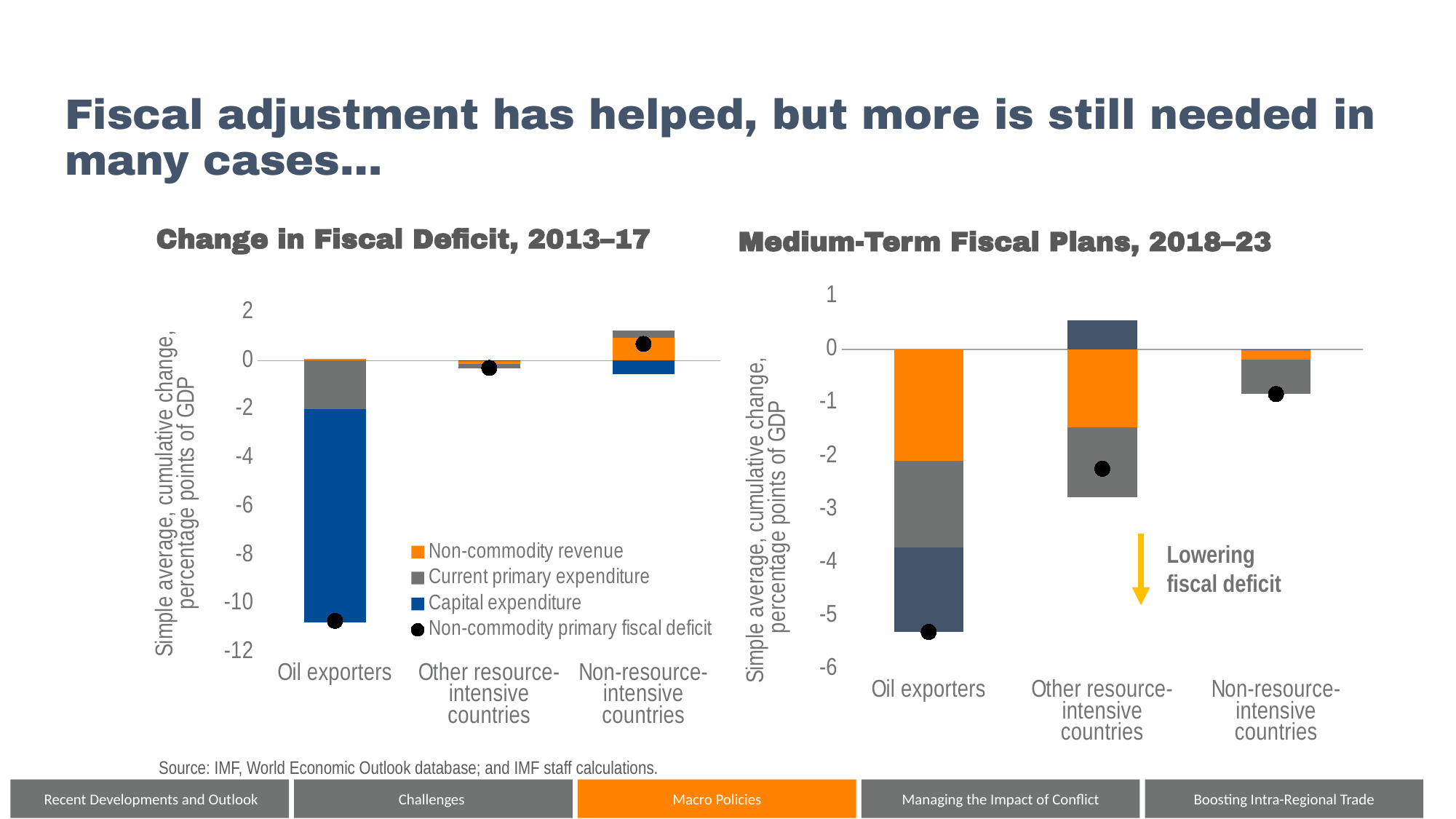

# Fiscal adjustment has helped, but more is still needed in many cases…
Change in Fiscal Deficit, 2013–17
Medium-Term Fiscal Plans, 2018–23

### Chart

| Category | Non-commodity revenue | Current primary expenditure | Capital expenditure |  |
|---|---|---|---|---|
| Oil exporters | -2.0909264105135392 | -1.6316531870177524 | -1.5785474432134867 | -5.301127040744778 |
| Other resource-intensive countries | -1.4692317286300103 | -1.3081629907555659 | 0.5379021406844009 | -2.2394925787011752 |
| Non-resource-intensive countries | -0.1917312578920516 | -0.6496667975222614 | 0.0034923496567564882 | -0.8379057057575565 |

### Chart

| Category | Non-commodity revenue | Current primary expenditure | Capital expenditure |  |
|---|---|---|---|---|
| Oil exporters | 0.07085496127415247 | -2.0015338058778003 | -8.776399156112713 | -10.707078000716361 |
| Other resource-intensive countries | -0.12280791286635306 | -0.1875629785246673 | 0.015737047129857018 | -0.29463384426116335 |
| Non-resource-intensive countries | 0.9535249665947738 | 0.27931998275132486 | -0.5418015910476761 | 0.6910433582984226 |
Lowering fiscal deficit
Source: IMF, World Economic Outlook database; and IMF staff calculations.

Recent Developments and Outlook
Challenges
Macro Policies
Managing the Impact of Conflict
Boosting Intra-Regional Trade